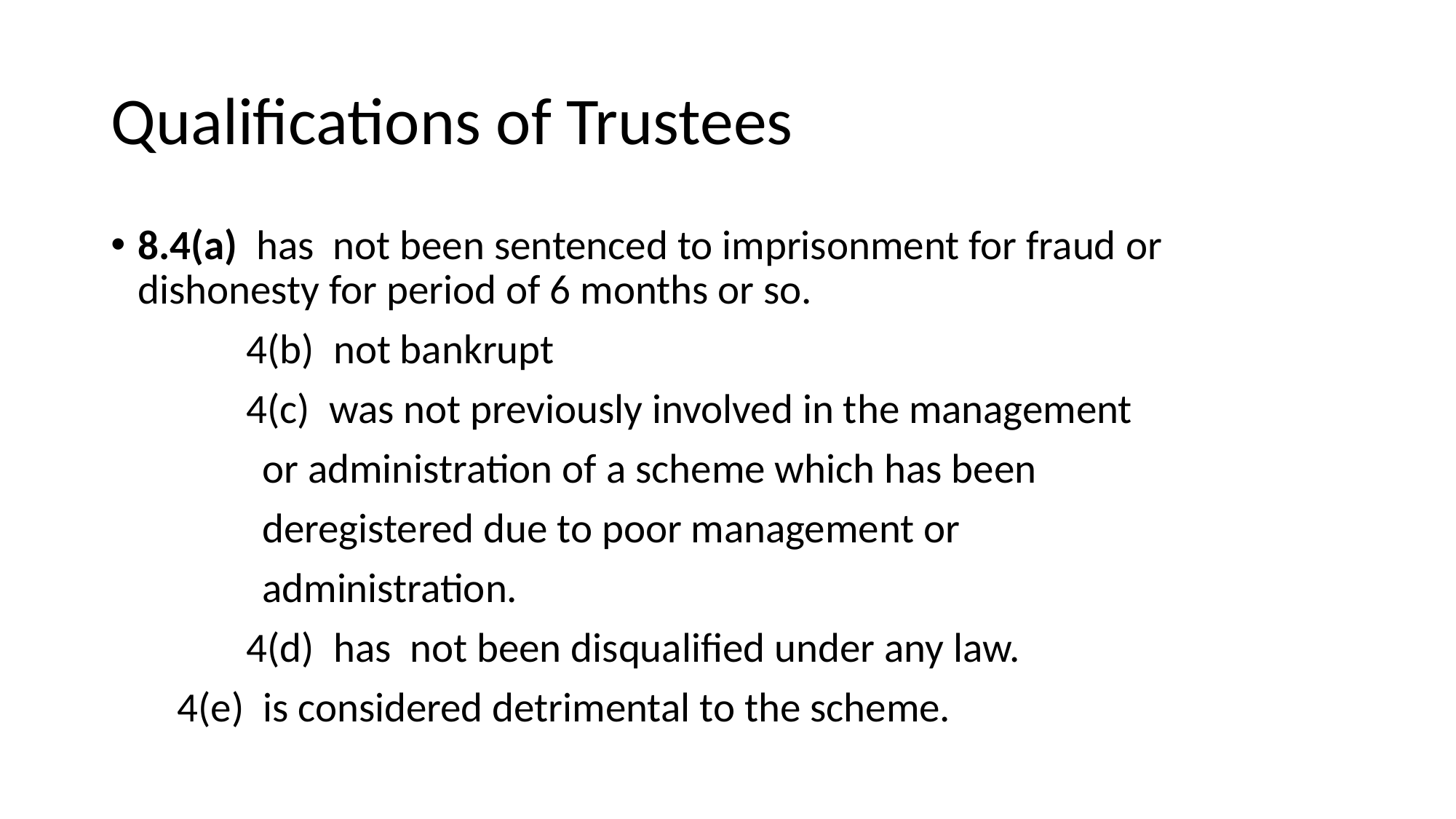

# Qualifications of Trustees
8.4(a)  has  not been sentenced to imprisonment for fraud or dishonesty for period of 6 months or so.
 	   4(b)  not bankrupt
 	   4(c)  was not previously involved in the management
                or administration of a scheme which has been
                deregistered due to poor management or
                administration.
	   4(d)  has  not been disqualified under any law.
       4(e)  is considered detrimental to the scheme.